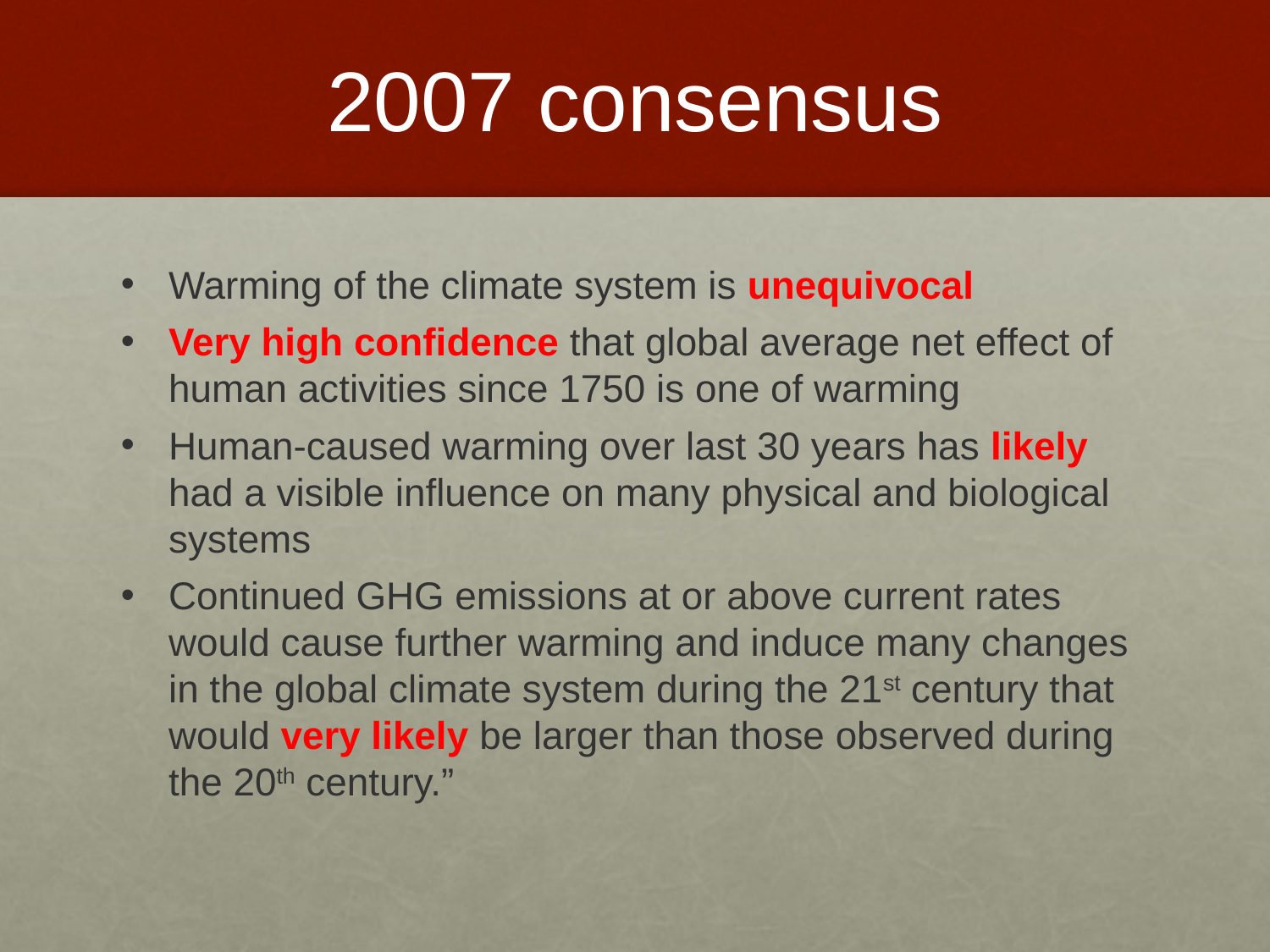

# 2007 consensus
Warming of the climate system is unequivocal
Very high confidence that global average net effect of human activities since 1750 is one of warming
Human-caused warming over last 30 years has likely  had a visible influence on many physical and biological systems
Continued GHG emissions at or above current rates would cause further warming and induce many changes in the global climate system during the 21st century that would very likely be larger than those observed during the 20th century.”